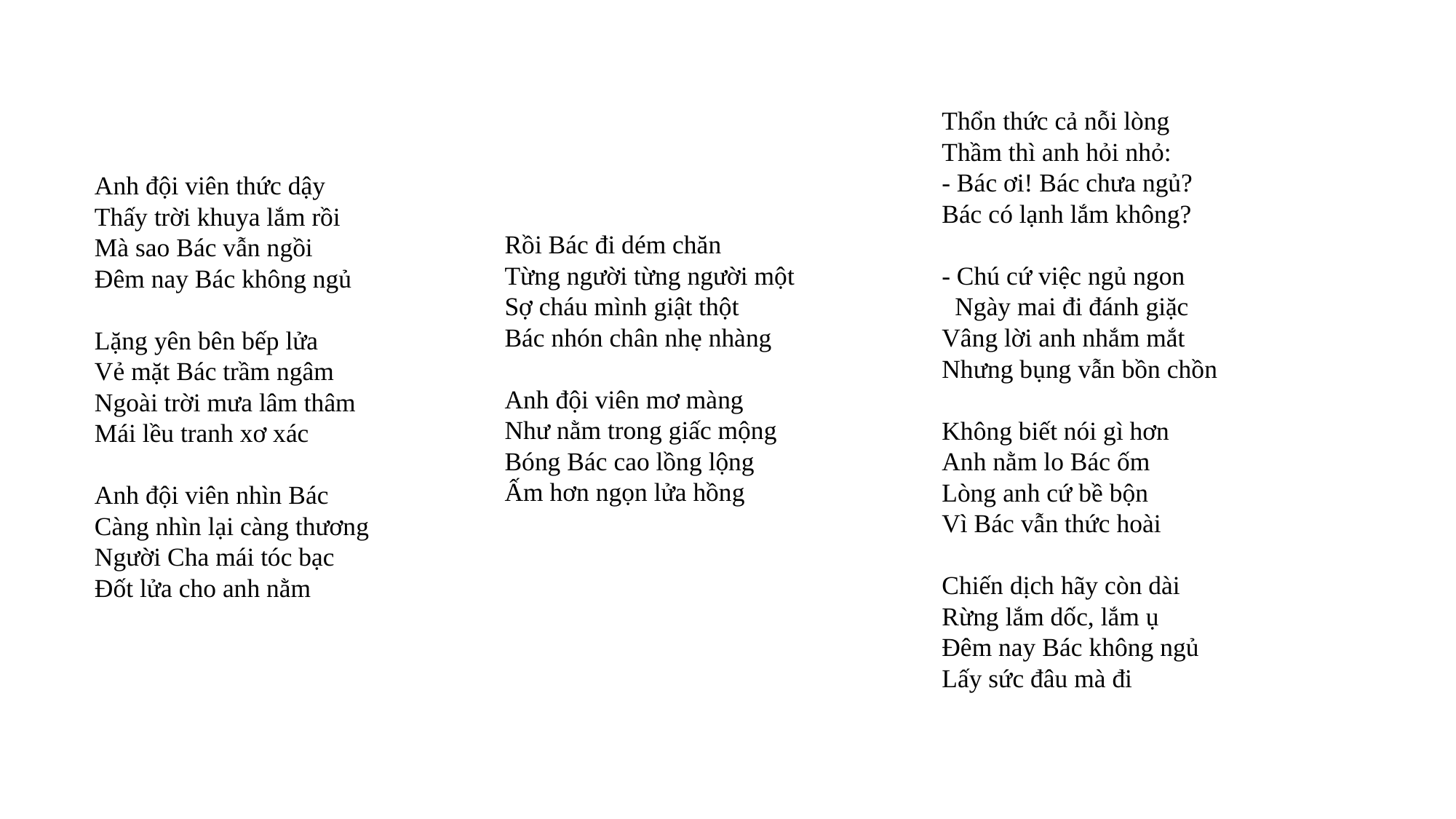

Thổn thức cả nỗi lòng
Thầm thì anh hỏi nhỏ:
- Bác ơi! Bác chưa ngủ?
Bác có lạnh lắm không?

- Chú cứ việc ngủ ngon
  Ngày mai đi đánh giặc
Vâng lời anh nhắm mắt
Nhưng bụng vẫn bồn chồn

Không biết nói gì hơn
Anh nằm lo Bác ốm
Lòng anh cứ bề bộn
Vì Bác vẫn thức hoài

Chiến dịch hãy còn dài
Rừng lắm dốc, lắm ụ
Đêm nay Bác không ngủ
Lấy sức đâu mà đi

Anh đội viên thức dậy
Thấy trời khuya lắm rồi
Mà sao Bác vẫn ngồi
Đêm nay Bác không ngủ
Lặng yên bên bếp lửa
Vẻ mặt Bác trầm ngâm
Ngoài trời mưa lâm thâm
Mái lều tranh xơ xác

Anh đội viên nhìn Bác
Càng nhìn lại càng thương
Người Cha mái tóc bạc
Đốt lửa cho anh nằm
Rồi Bác đi dém chăn
Từng người từng người một
Sợ cháu mình giật thột
Bác nhón chân nhẹ nhàng
Anh đội viên mơ màng
Như nằm trong giấc mộng
Bóng Bác cao lồng lộng
Ấm hơn ngọn lửa hồng